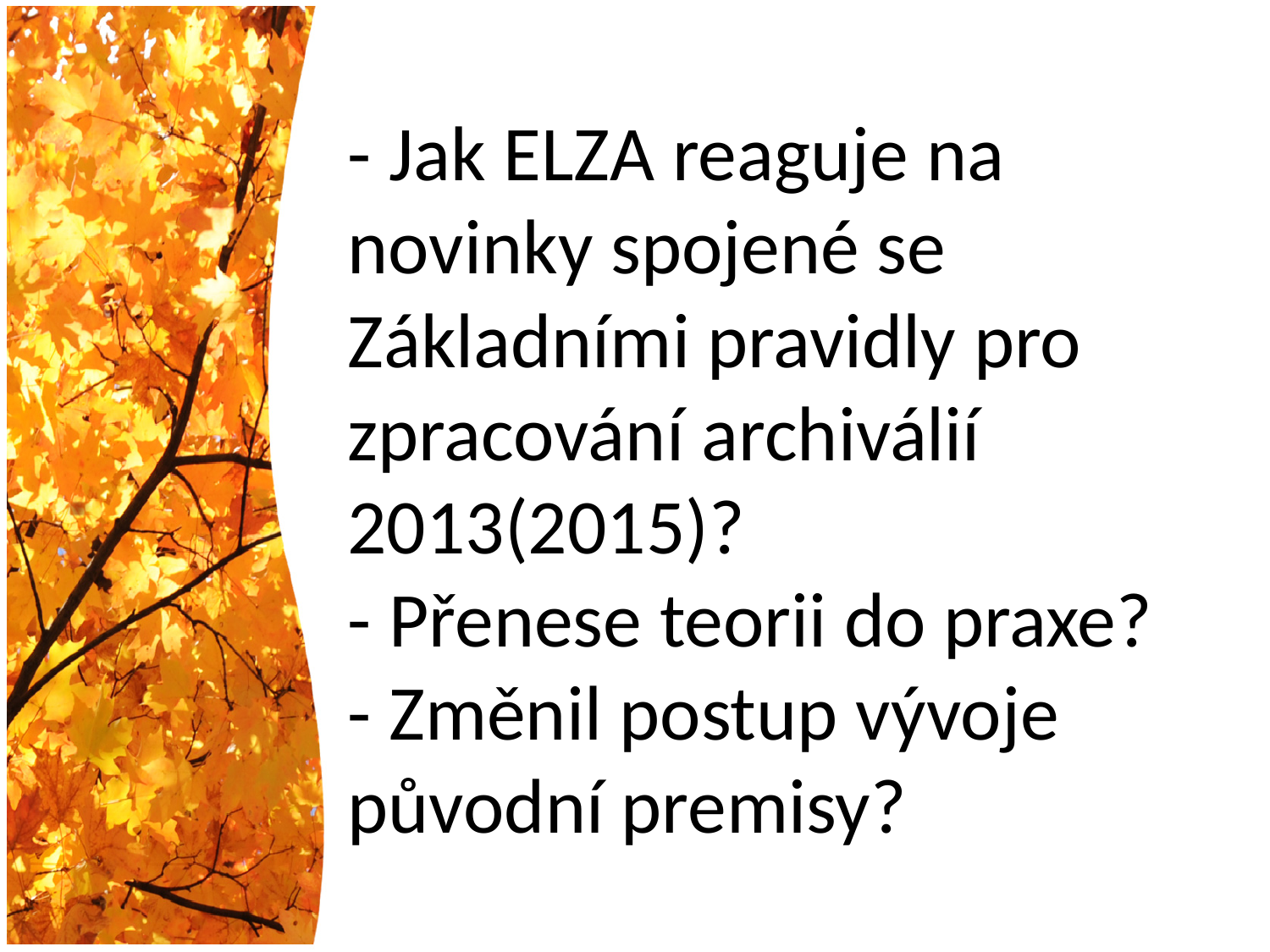

# - Jak ELZA reaguje na novinky spojené se Základními pravidly pro zpracování archiválií 2013(2015)? - Přenese teorii do praxe? - Změnil postup vývoje původní premisy?